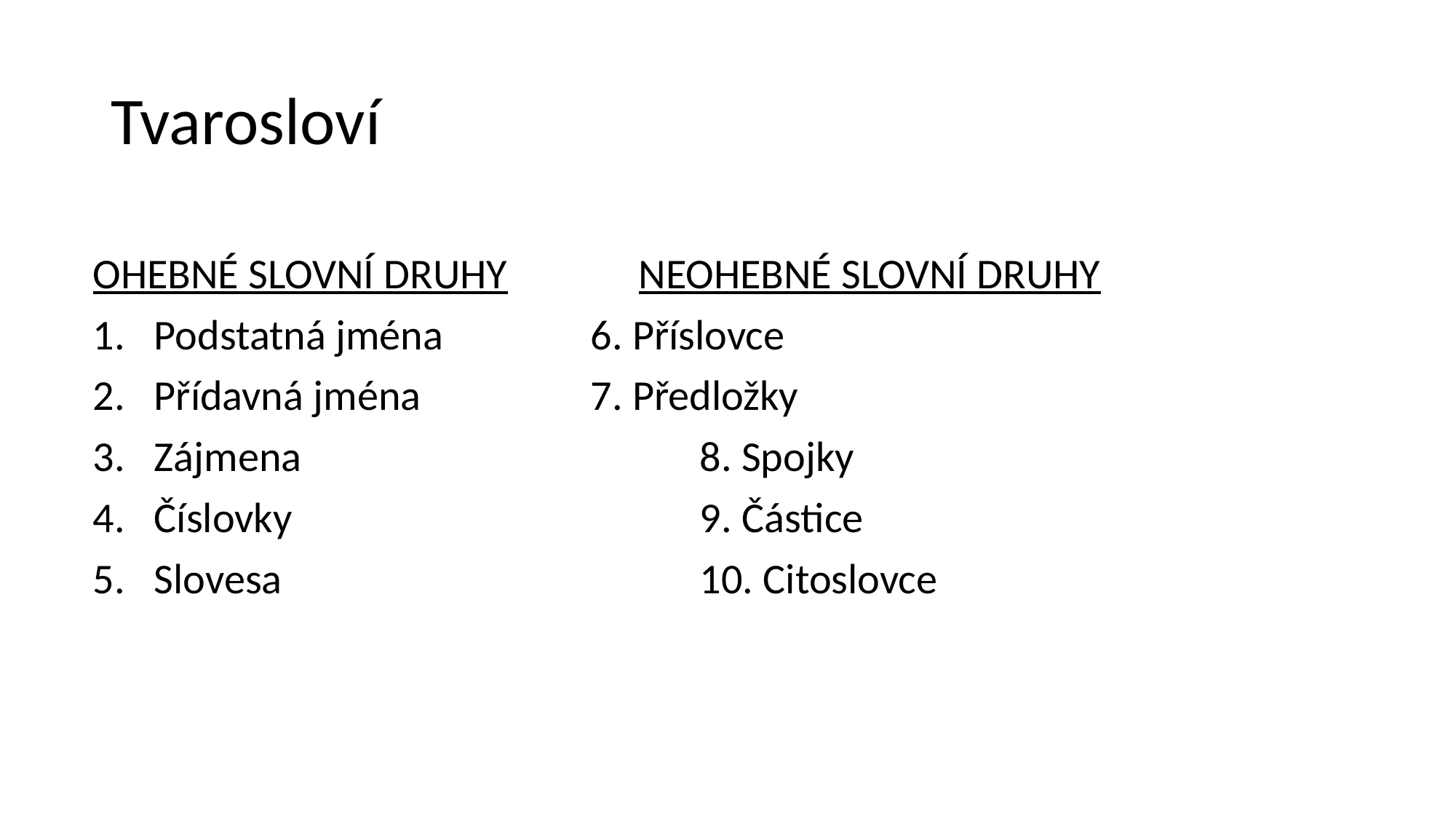

# Tvarosloví
OHEBNÉ SLOVNÍ DRUHY		NEOHEBNÉ SLOVNÍ DRUHY
Podstatná jména		6. Příslovce
Přídavná jména		7. Předložky
Zájmena				8. Spojky
Číslovky				9. Částice
Slovesa				10. Citoslovce